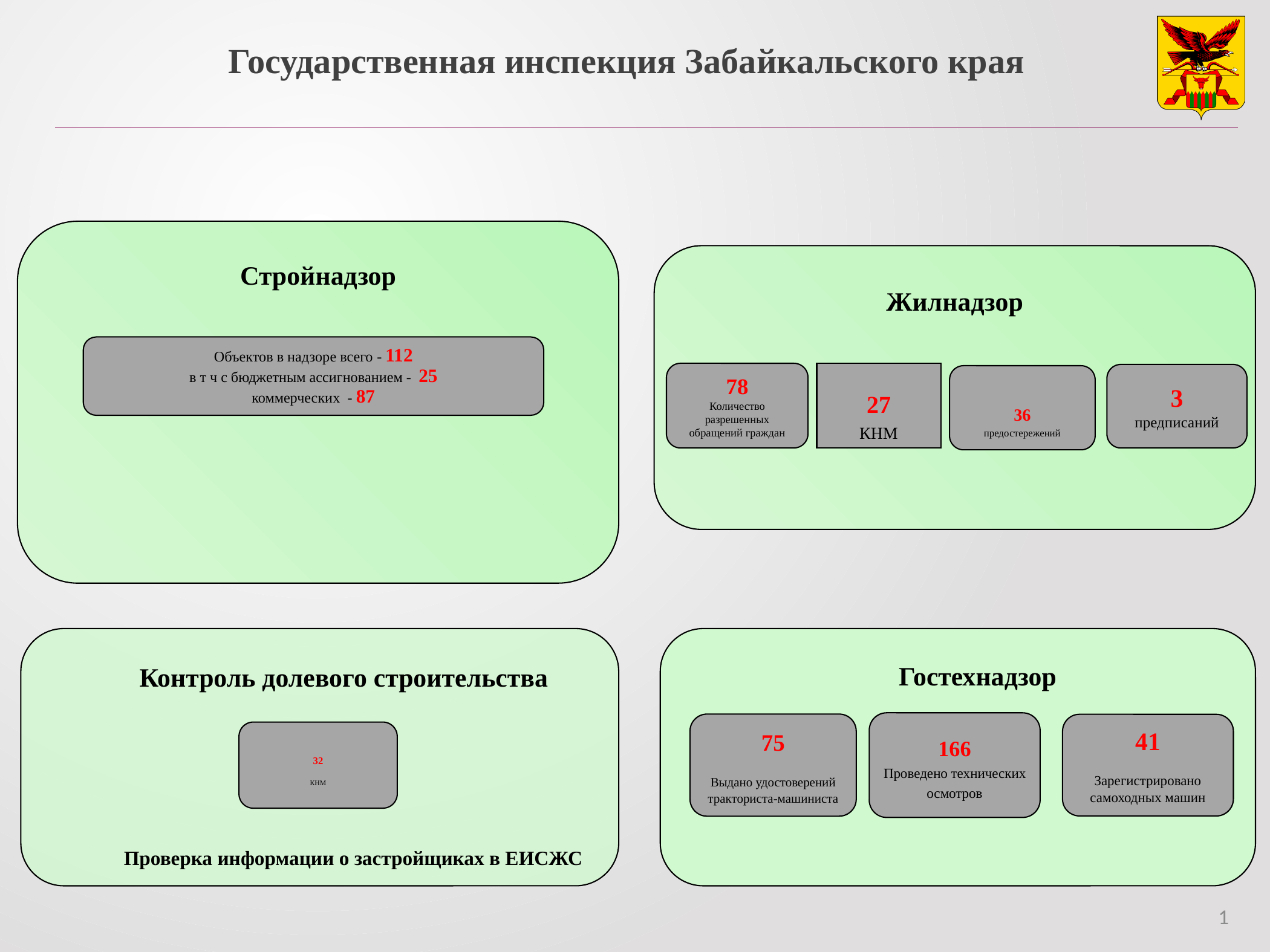

# Государственная инспекция Забайкальского края

Стройнадзор

Жилнадзор

Объектов в надзоре всего - 112
в т ч с бюджетным ассигнованием -  25
коммерческих  - 87
78
Количество разрешенных обращений граждан

27
КНМ

3
предписаний

36
предостережений

Гостехнадзор
Контроль долевого строительства

166
Проведено технических осмотров
75

Выдано удостоверений тракториста-машиниста
41

Зарегистрировано самоходных машин

32

КНМ

Проверка информации о застройщиках в ЕИСЖС
1